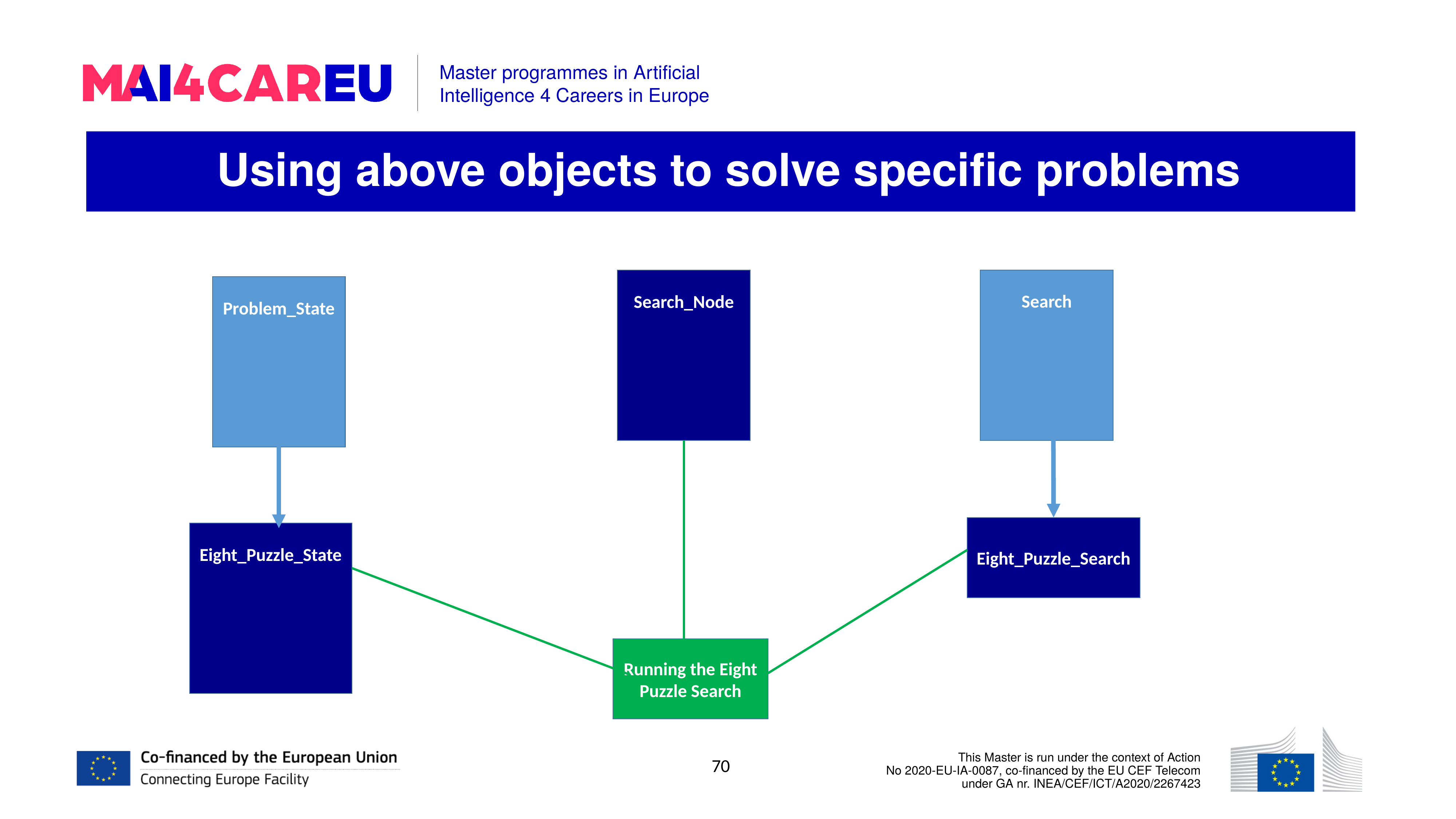

Using above objects to solve specific problems

Search

Search_Node

Problem_State

Eight_Puzzle_Search

Eight_Puzzle_State

Running the Eight Puzzle Search

70